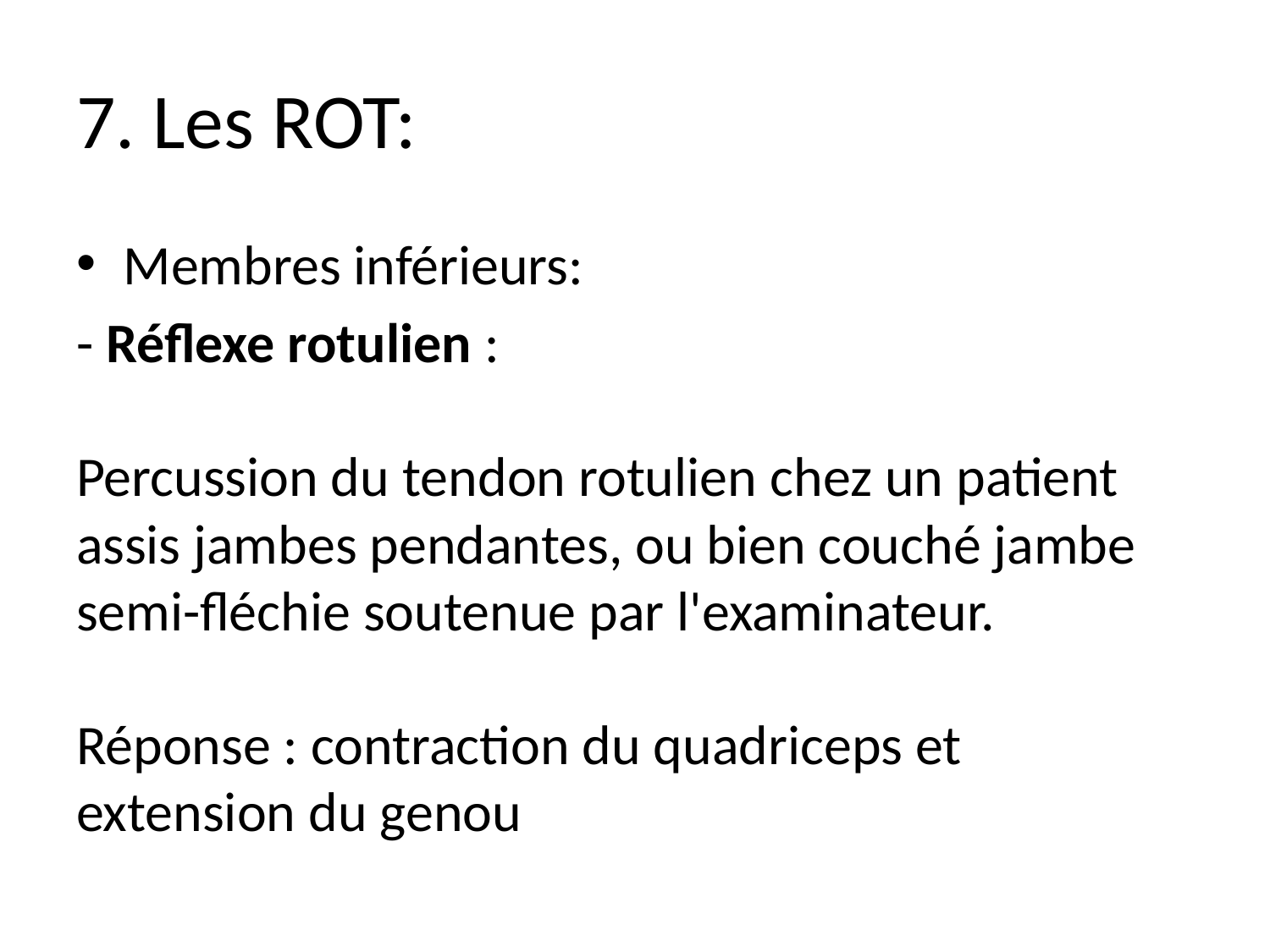

# 7. Les ROT:
Membres inférieurs:
- Réflexe rotulien :
Percussion du tendon rotulien chez un patient assis jambes pendantes, ou bien couché jambe semi-fléchie soutenue par l'examinateur.
Réponse : contraction du quadriceps et extension du genou